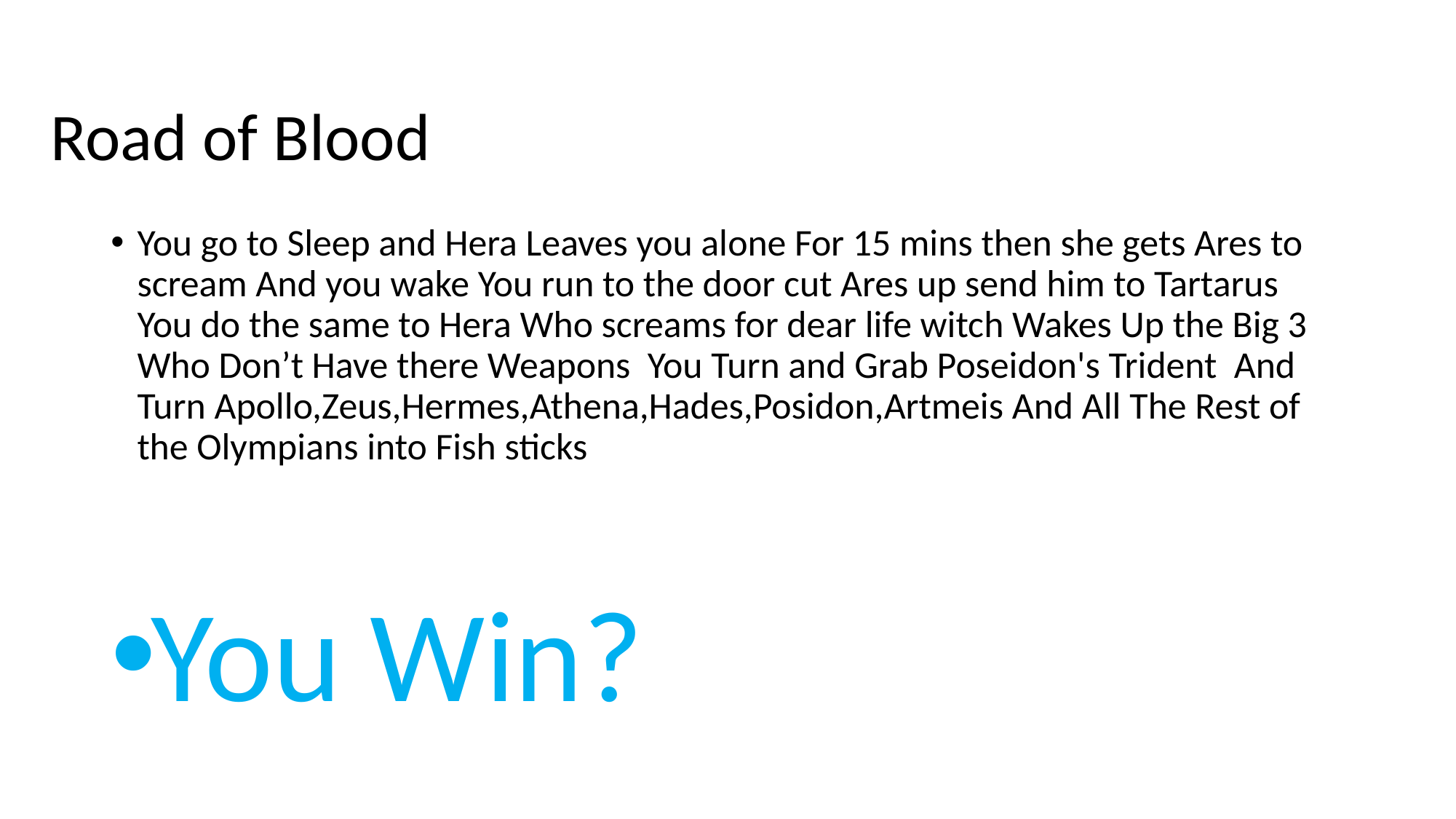

# Road of Blood
You go to Sleep and Hera Leaves you alone For 15 mins then she gets Ares to scream And you wake You run to the door cut Ares up send him to Tartarus  You do the same to Hera Who screams for dear life witch Wakes Up the Big 3 Who Don’t Have there Weapons  You Turn and Grab Poseidon's Trident  And Turn Apollo,Zeus,Hermes,Athena,Hades,Posidon,Artmeis And All The Rest of the Olympians into Fish sticks

You Win?